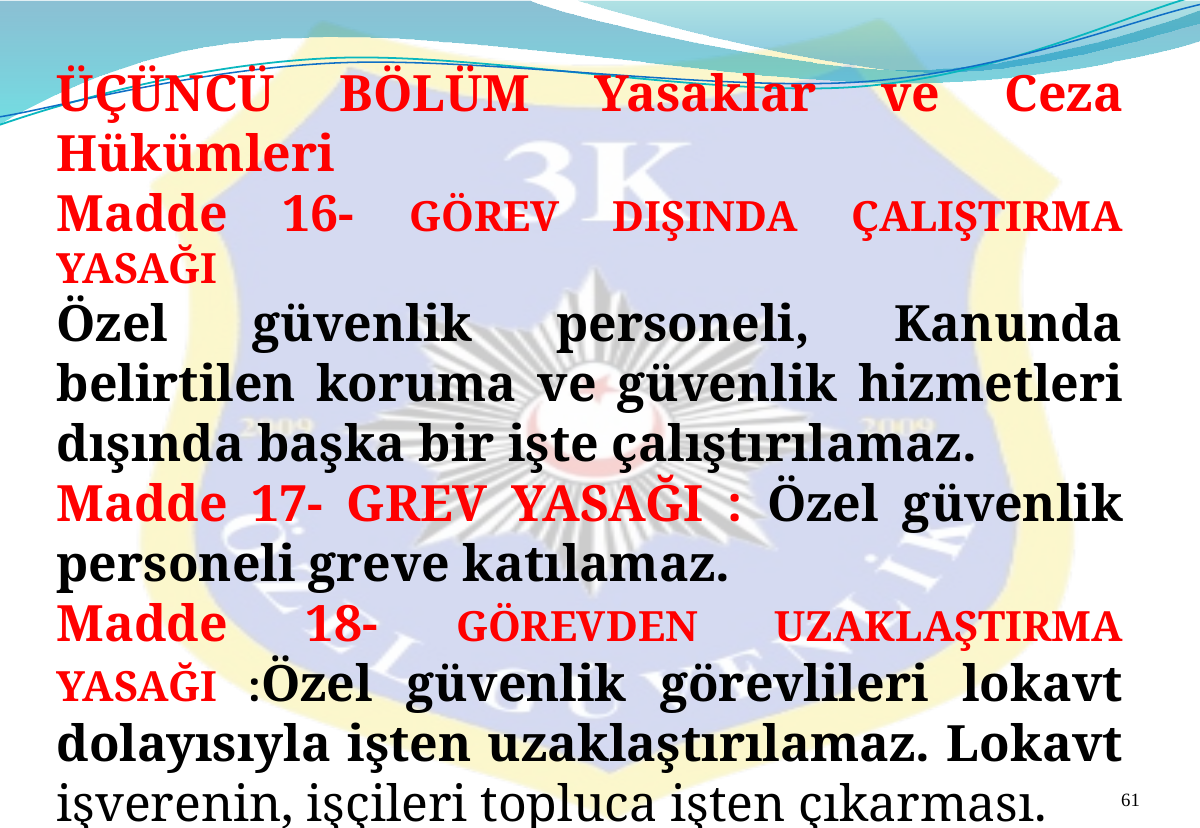

ÜÇÜNCÜ BÖLÜM Yasaklar ve Ceza Hükümleri
Madde 16- GÖREV DIŞINDA ÇALIŞTIRMA YASAĞI
Özel güvenlik personeli, Kanunda belirtilen koruma ve güvenlik hizmetleri dışında başka bir işte çalıştırılamaz.
Madde 17- GREV YASAĞI : Özel güvenlik personeli greve katılamaz.
Madde 18- GÖREVDEN UZAKLAŞTIRMA YASAĞI :Özel güvenlik görevlileri lokavt dolayısıyla işten uzaklaştırılamaz. Lokavt işverenin, işçileri topluca işten çıkarması.
61